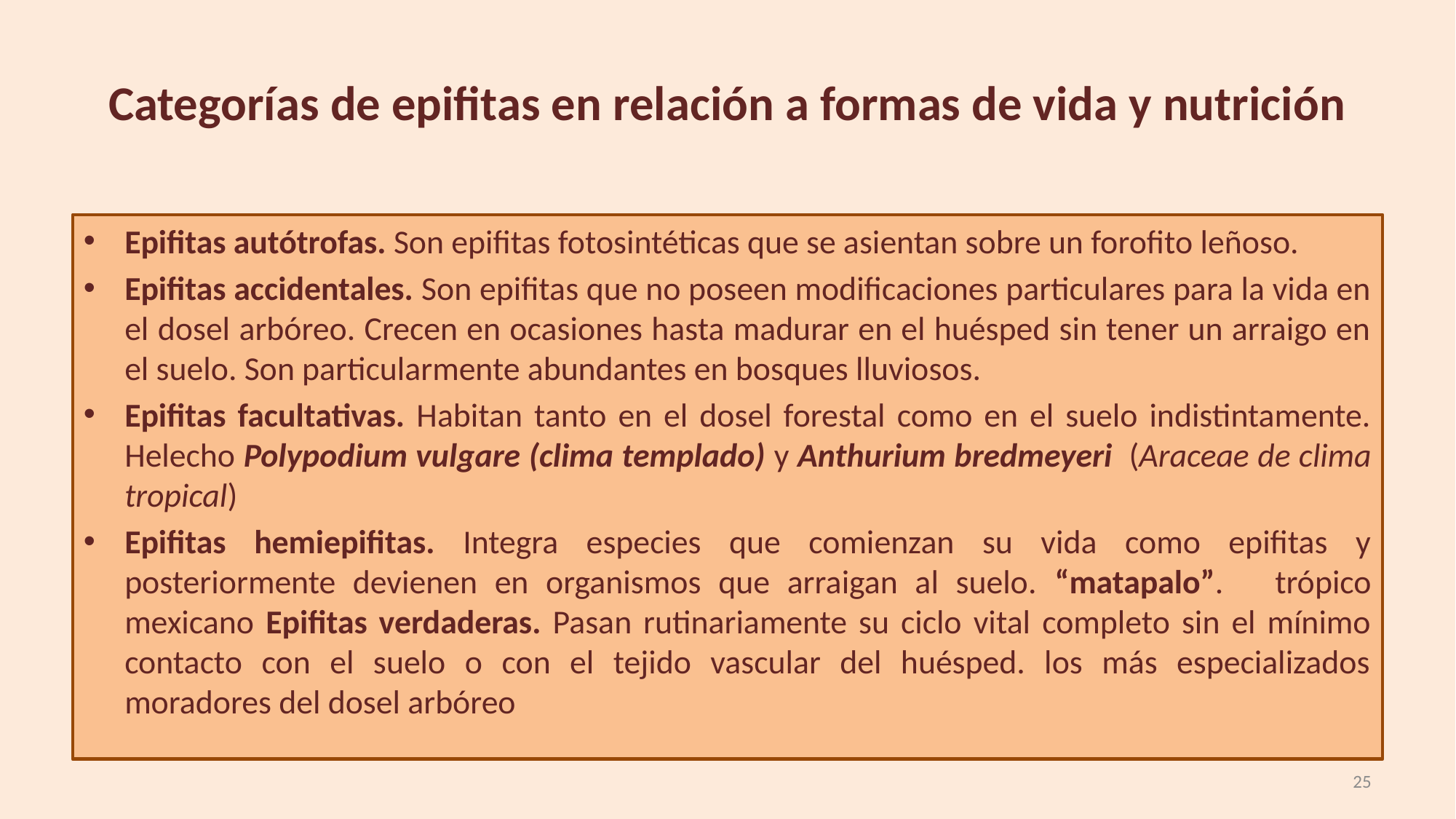

# Categorías de epifitas en relación a formas de vida y nutrición
Epifitas autótrofas. Son epifitas fotosintéticas que se asientan sobre un forofito leñoso.
Epifitas accidentales. Son epifitas que no poseen modificaciones particulares para la vida en el dosel arbóreo. Crecen en ocasiones hasta madurar en el huésped sin tener un arraigo en el suelo. Son particularmente abundantes en bosques lluviosos.
Epifitas facultativas. Habitan tanto en el dosel forestal como en el suelo indistintamente. Helecho Polypodium vulgare (clima templado) y Anthurium bredmeyeri  (Araceae de clima tropical)
Epifitas hemiepifitas. Integra especies que comienzan su vida como epifitas y posteriormente devienen en organismos que arraigan al suelo. “matapalo”.   trópico mexicano Epifitas verdaderas. Pasan rutinariamente su ciclo vital completo sin el mínimo contacto con el suelo o con el tejido vascular del huésped. los más especializados moradores del dosel arbóreo
25